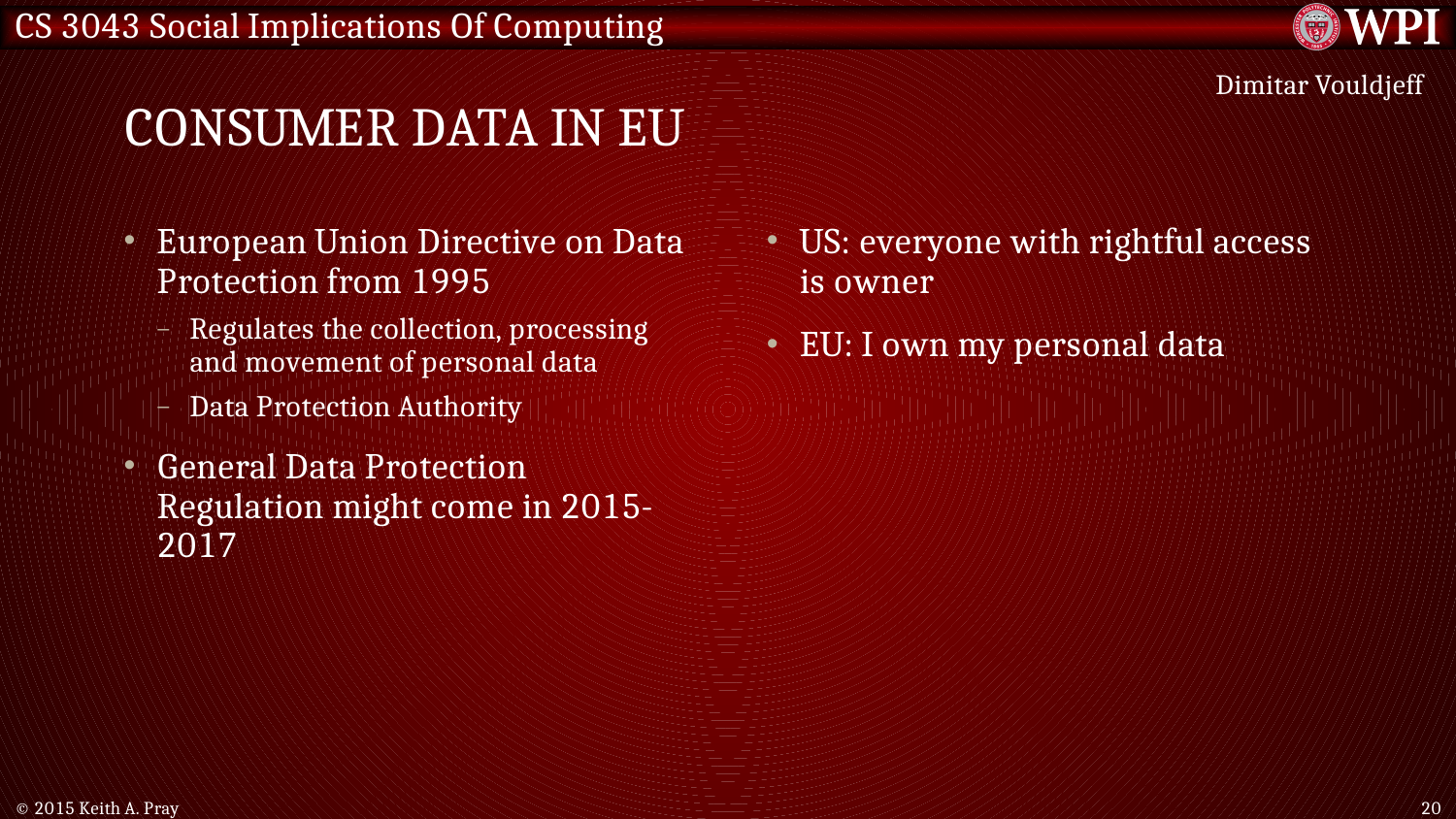

# Consumer Data IN EU
Dimitar Vouldjeff
European Union Directive on Data Protection from 1995
Regulates the collection, processing and movement of personal data
Data Protection Authority
General Data Protection Regulation might come in 2015-2017

US: everyone with rightful access is owner
EU: I own my personal data
© 2015 Keith A. Pray
20